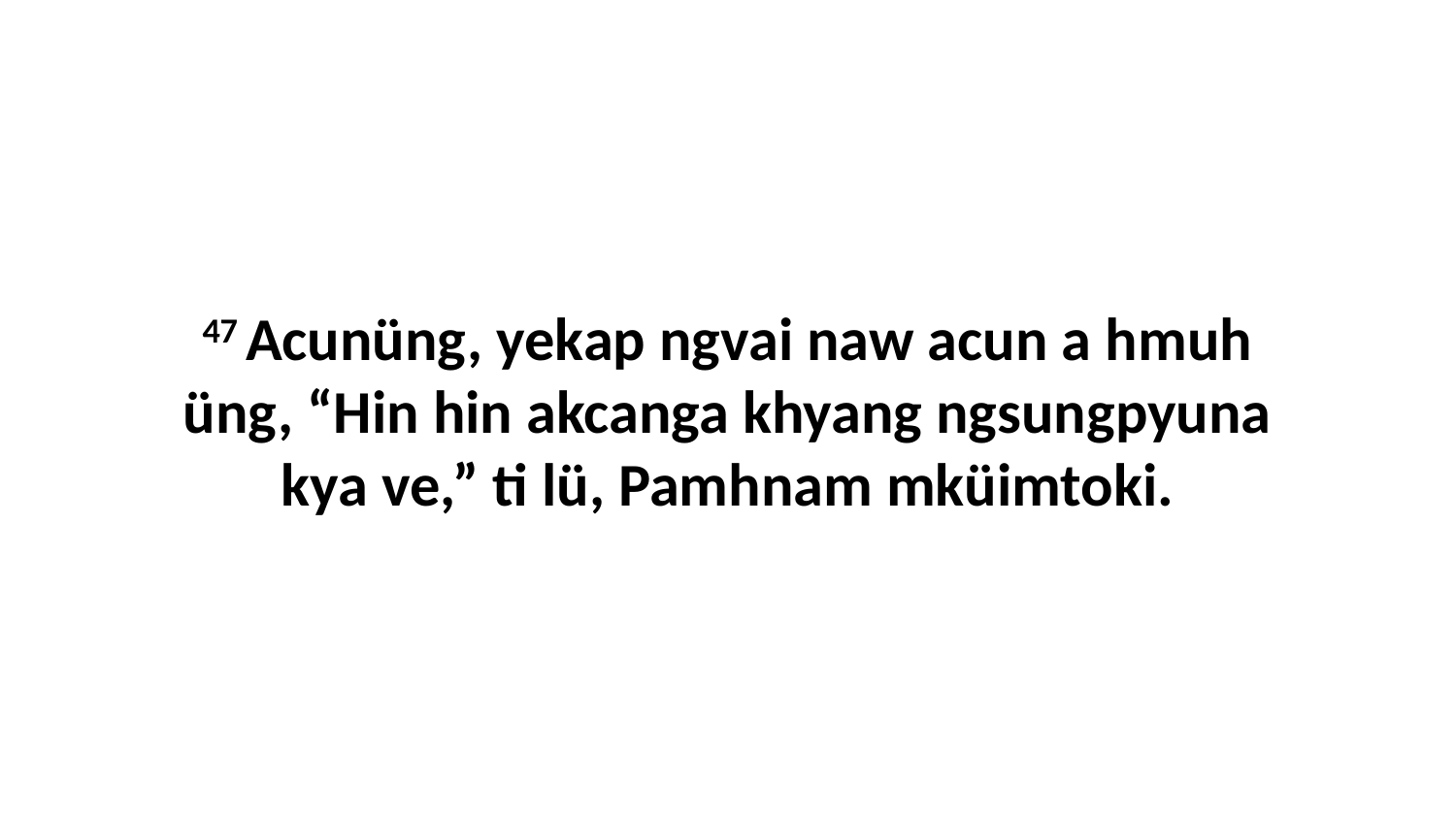

47 Acunüng, yekap ngvai naw acun a hmuh üng, “Hin hin akcanga khyang ngsungpyuna kya ve,” ti lü, Pamhnam mküimtoki.